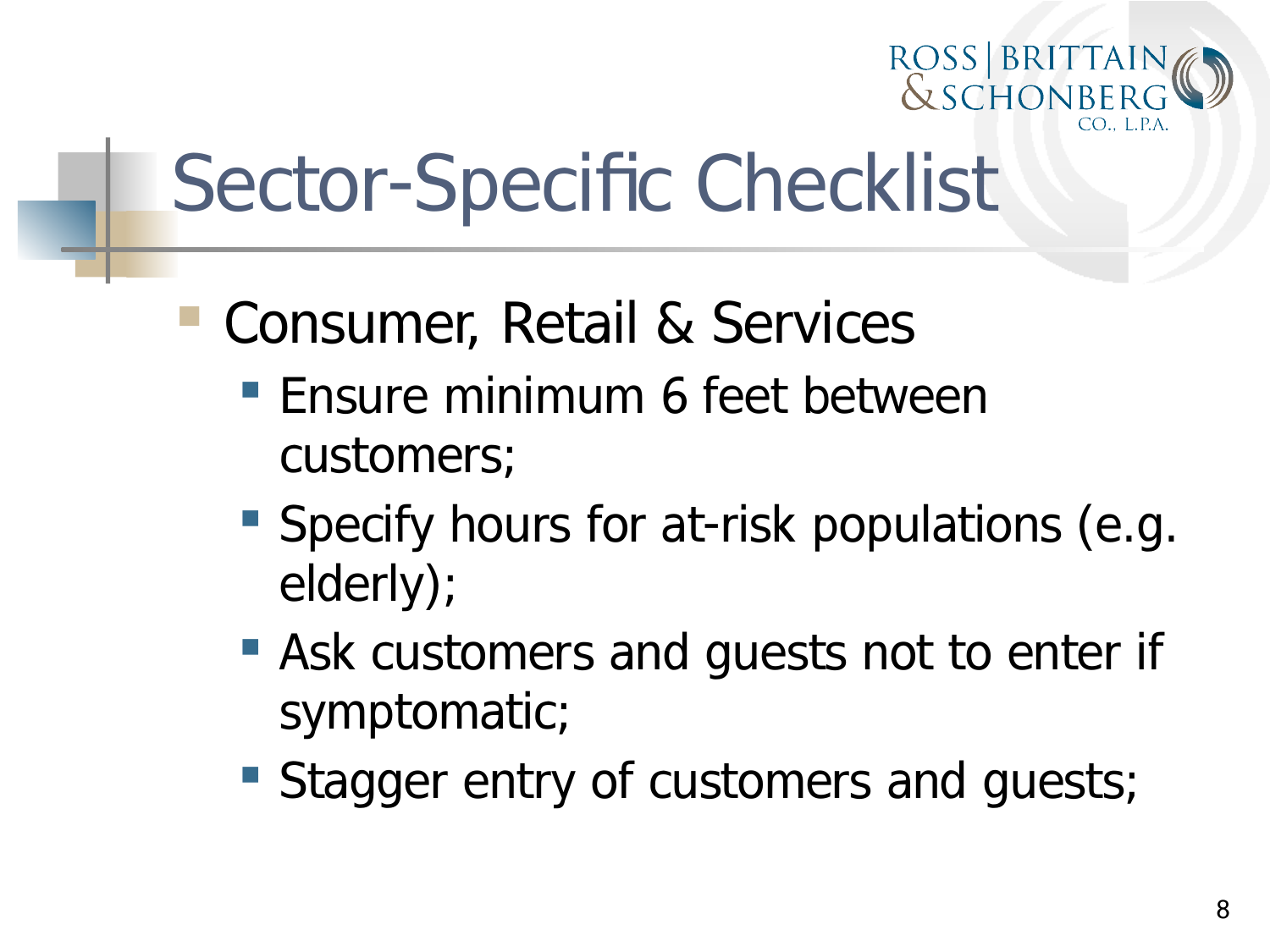

# Sector-Specific Checklist
Consumer, Retail & Services
Ensure minimum 6 feet between customers;
Specify hours for at-risk populations (e.g. elderly);
Ask customers and guests not to enter if symptomatic;
Stagger entry of customers and guests;

8